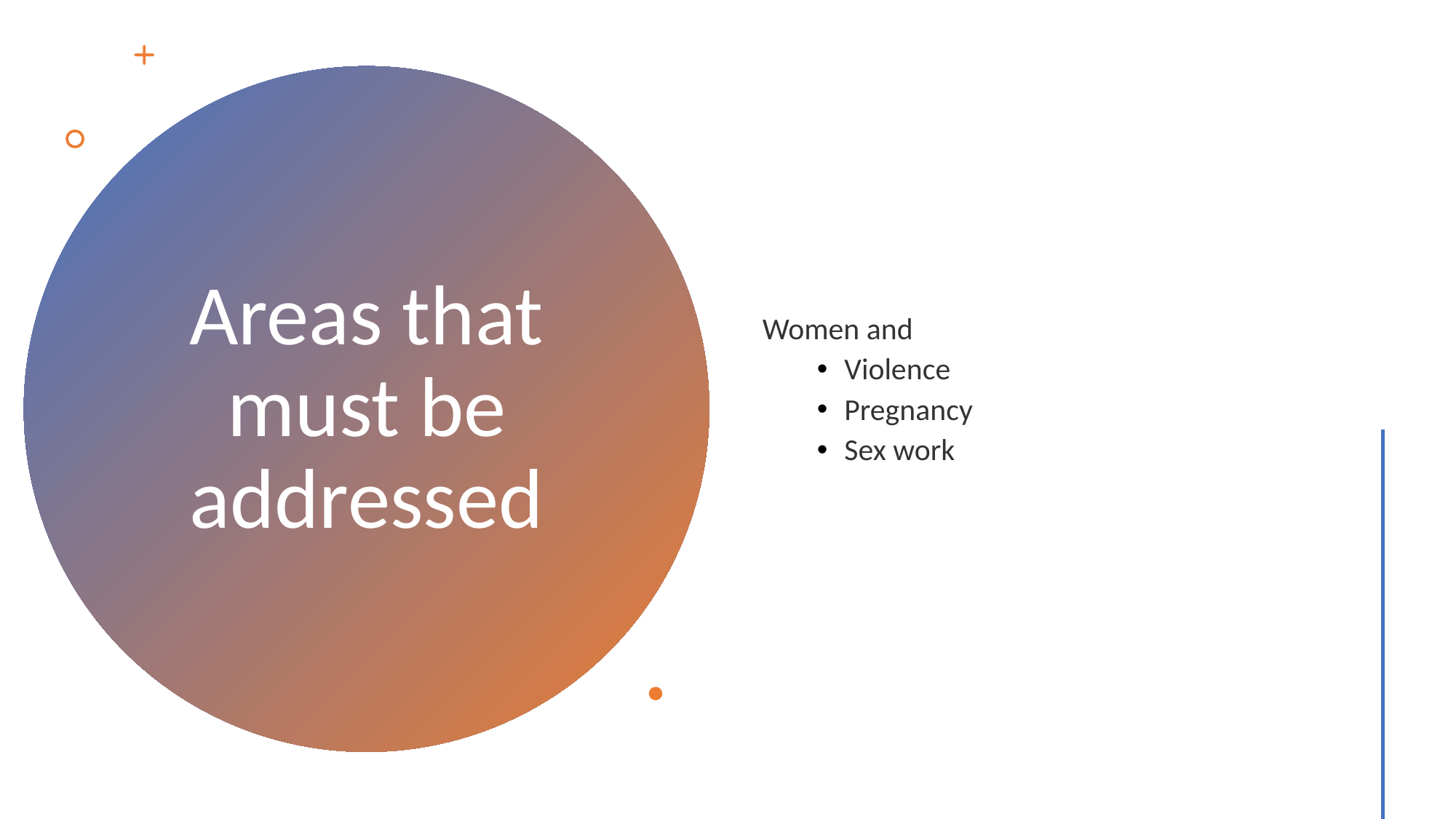

Women and
Violence
Pregnancy
Sex work

# Areas that must be addressed